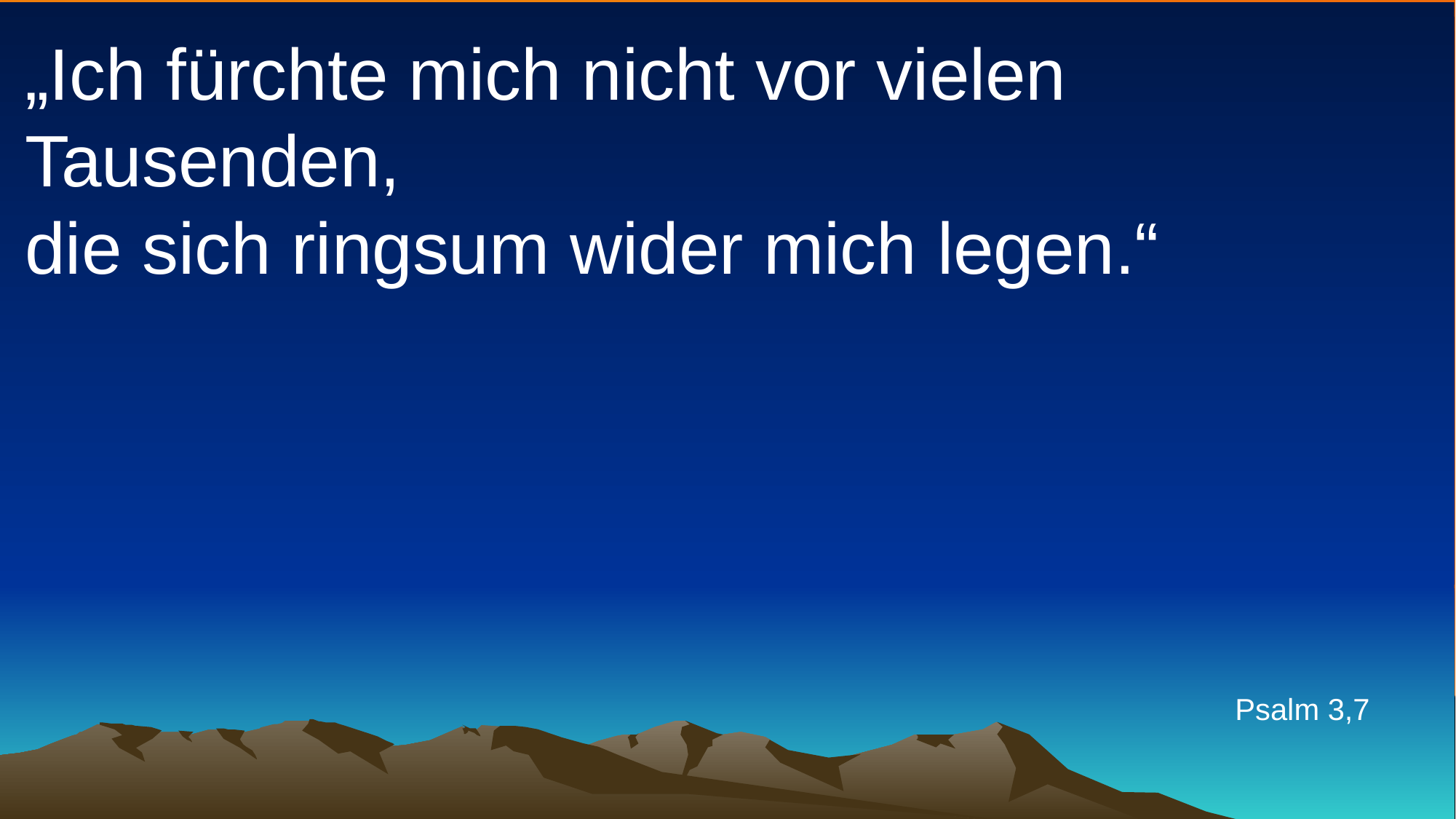

# „Ich fürchte mich nicht vor vielen Tausenden, die sich ringsum wider mich legen.“
Psalm 3,7